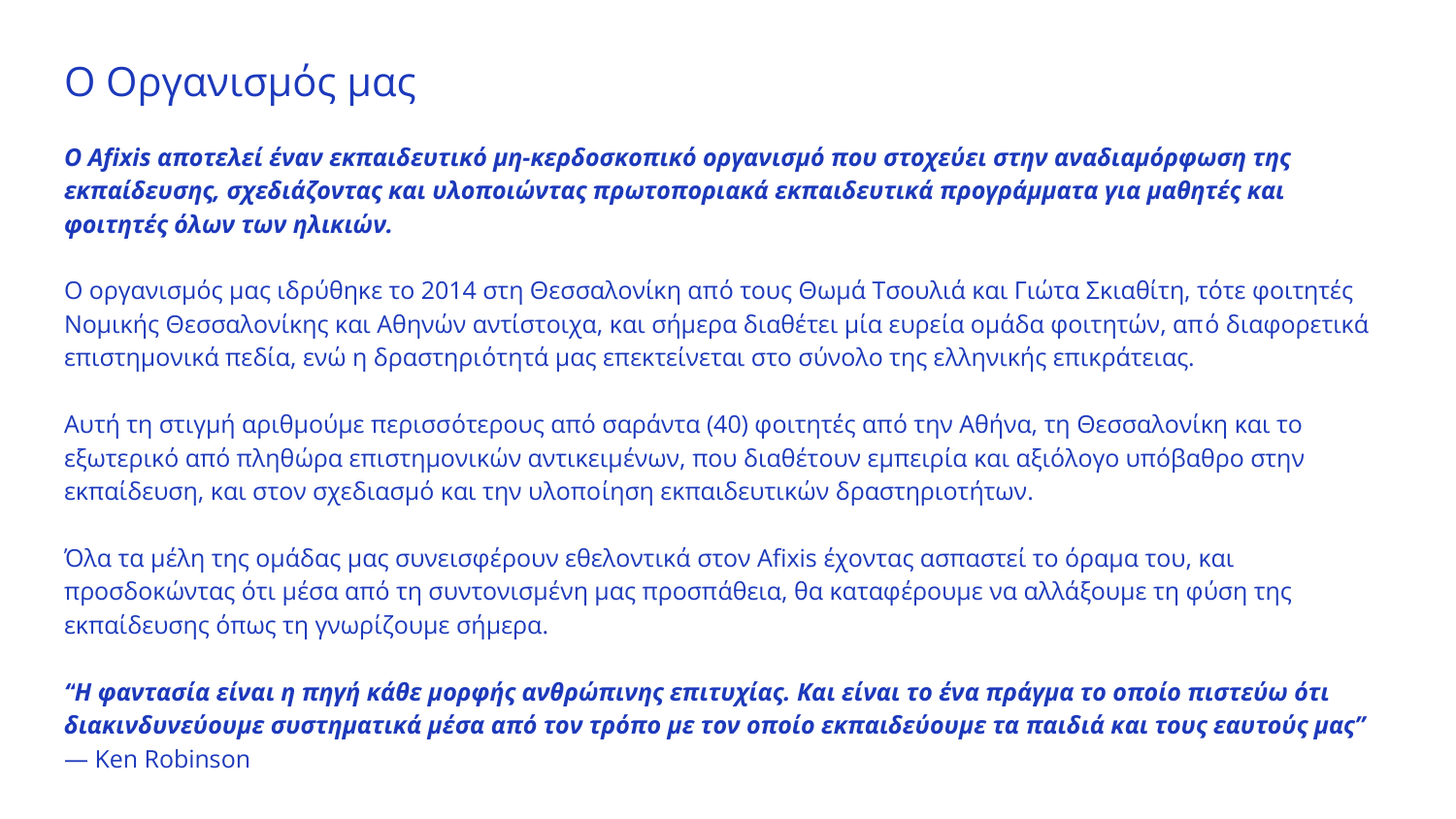

# Ο Οργανισμός μας
Ο Afixis αποτελεί έναν εκπαιδευτικό μη-κερδοσκοπικό οργανισμό που στοχεύει στην αναδιαμόρφωση της εκπαίδευσης, σχεδιάζοντας και υλοποιώντας πρωτοποριακά εκπαιδευτικά προγράμματα για μαθητές και φοιτητές όλων των ηλικιών.

Ο oργανισμός μας ιδρύθηκε το 2014 στη Θεσσαλονίκη από τους Θωμά Τσουλιά και Γιώτα Σκιαθίτη, τότε φοιτητές Νομικής Θεσσαλονίκης και Αθηνών αντίστοιχα, και σήμερα διαθέτει μία ευρεία ομάδα φοιτητών, από διαφορετικά επιστημονικά πεδία, ενώ η δραστηριότητά μας επεκτείνεται στο σύνολο της ελληνικής επικράτειας.

Αυτή τη στιγμή αριθμούμε περισσότερους από σαράντα (40) φοιτητές από την Αθήνα, τη Θεσσαλονίκη και το εξωτερικό από πληθώρα επιστημονικών αντικειμένων, που διαθέτουν εμπειρία και αξιόλογο υπόβαθρο στην εκπαίδευση, και στον σχεδιασμό και την υλοποίηση εκπαιδευτικών δραστηριοτήτων.

Όλα τα μέλη της ομάδας μας συνεισφέρουν εθελοντικά στον Afixis έχοντας ασπαστεί το όραμα του, και προσδοκώντας ότι μέσα από τη συντονισμένη μας προσπάθεια, θα καταφέρουμε να αλλάξουμε τη φύση της εκπαίδευσης όπως τη γνωρίζουμε σήμερα.

“H φαντασία είναι η πηγή κάθε μορφής ανθρώπινης επιτυχίας. Και είναι το ένα πράγμα το οποίο πιστεύω ότι διακινδυνεύουμε συστηματικά μέσα από τον τρόπο με τον οποίο εκπαιδεύουμε τα παιδιά και τους εαυτούς μας”
― Ken Robinson